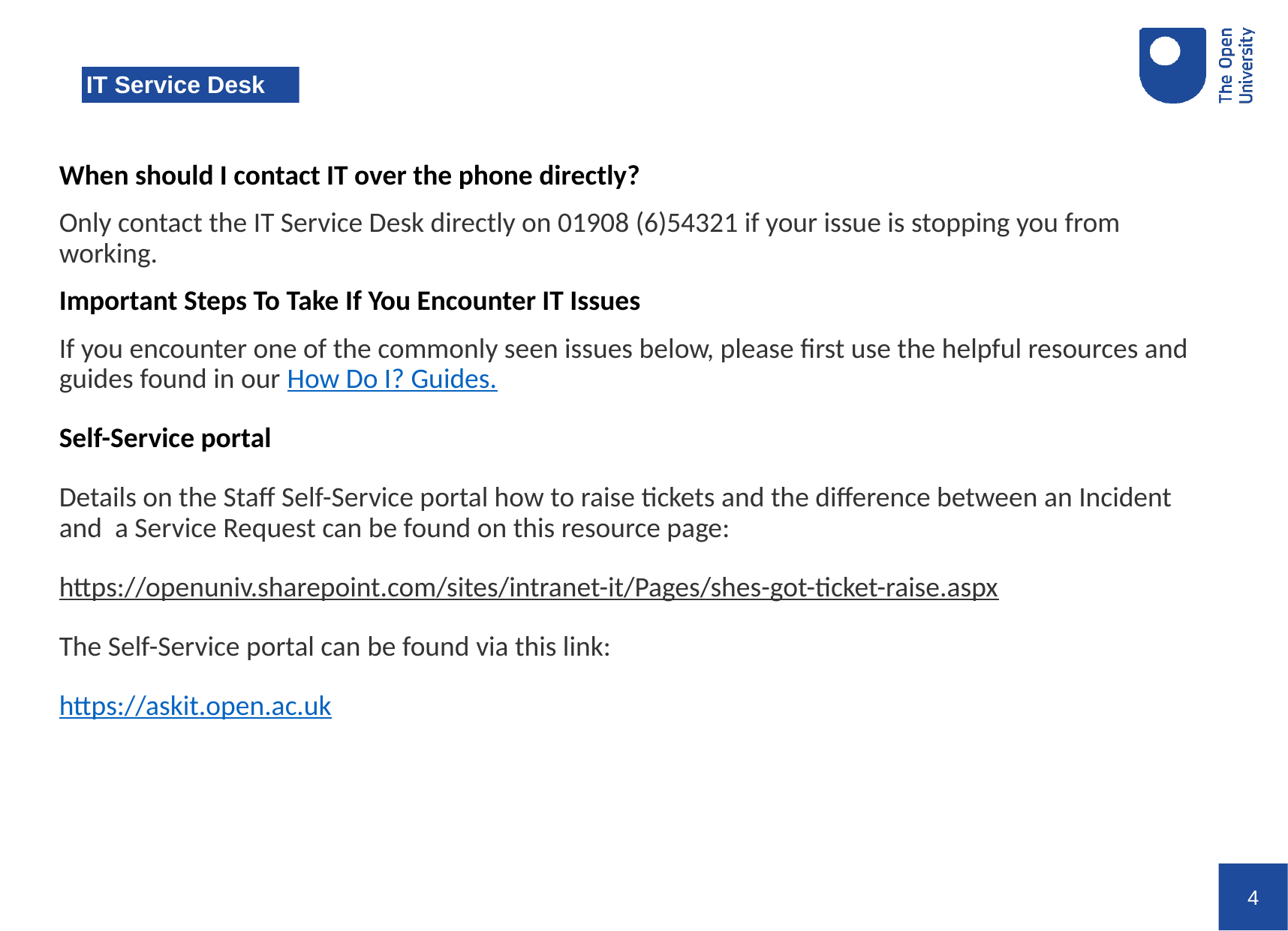

# IT Service Desk
When should I contact IT over the phone directly?
Only contact the IT Service Desk directly on 01908 (6)54321 if your issue is stopping you from working.
Important Steps To Take If You Encounter IT Issues
​​If you encounter one of the commonly seen issues below, please first use the helpful resources and guides found in our How Do I? Guides.
Self-Service portal
Details on the Staff Self-Service portal how to raise tickets and the difference between an Incident and  a Service Request can be found on this resource page:
https://openuniv.sharepoint.com/sites/intranet-it/Pages/shes-got-ticket-raise.aspx
The Self-Service portal can be found via this link:
https://askit.open.ac.uk